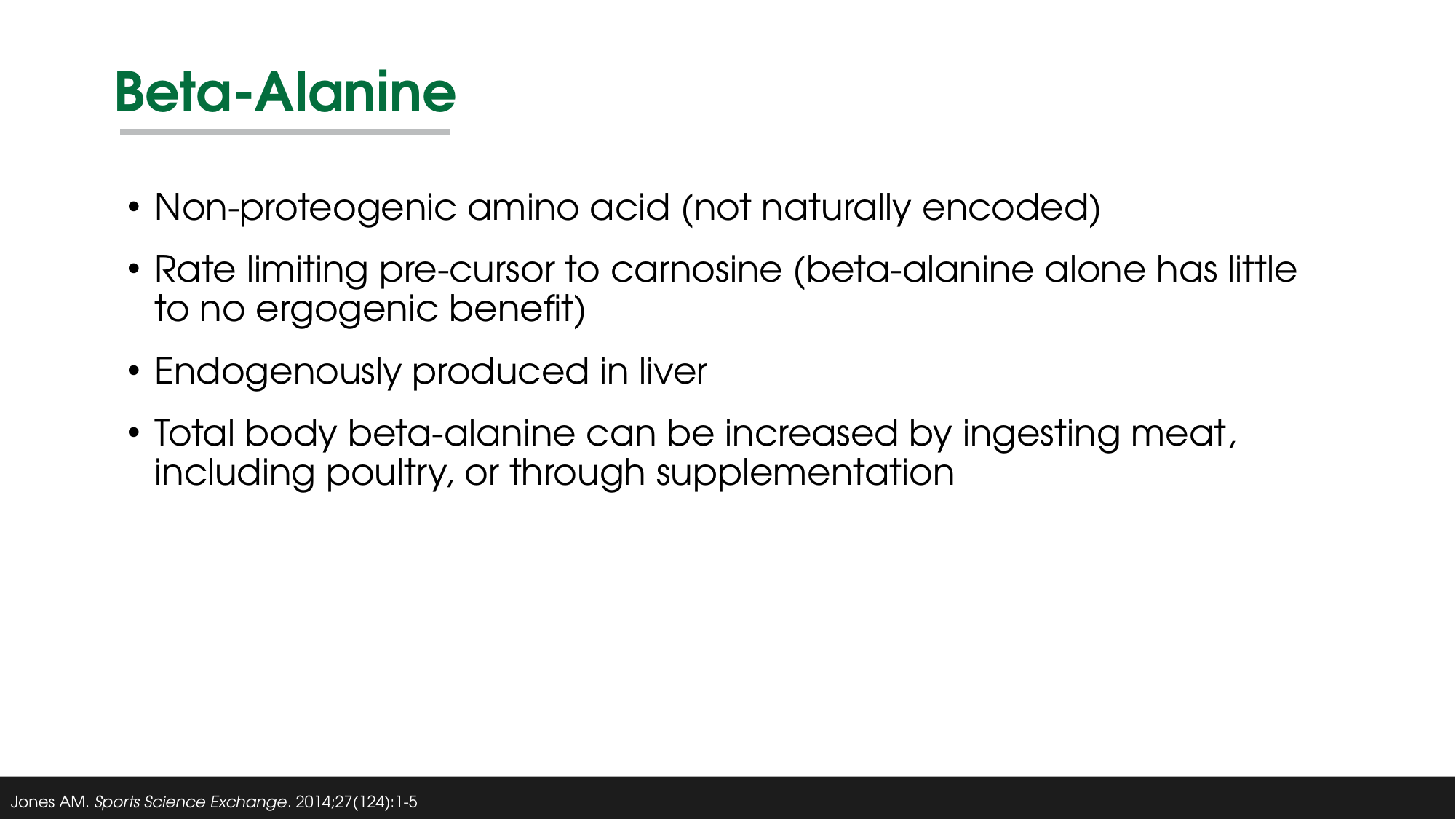

# Beta-Alanine
Non-proteogenic amino acid (not naturally encoded)
Rate limiting pre-cursor to carnosine (beta-alanine alone has little to no ergogenic benefit)
Endogenously produced in liver
Total body beta-alanine can be increased by ingesting meat, including poultry, or through supplementation

Jones AM. Sports Science Exchange. 2014;27(124):1-5